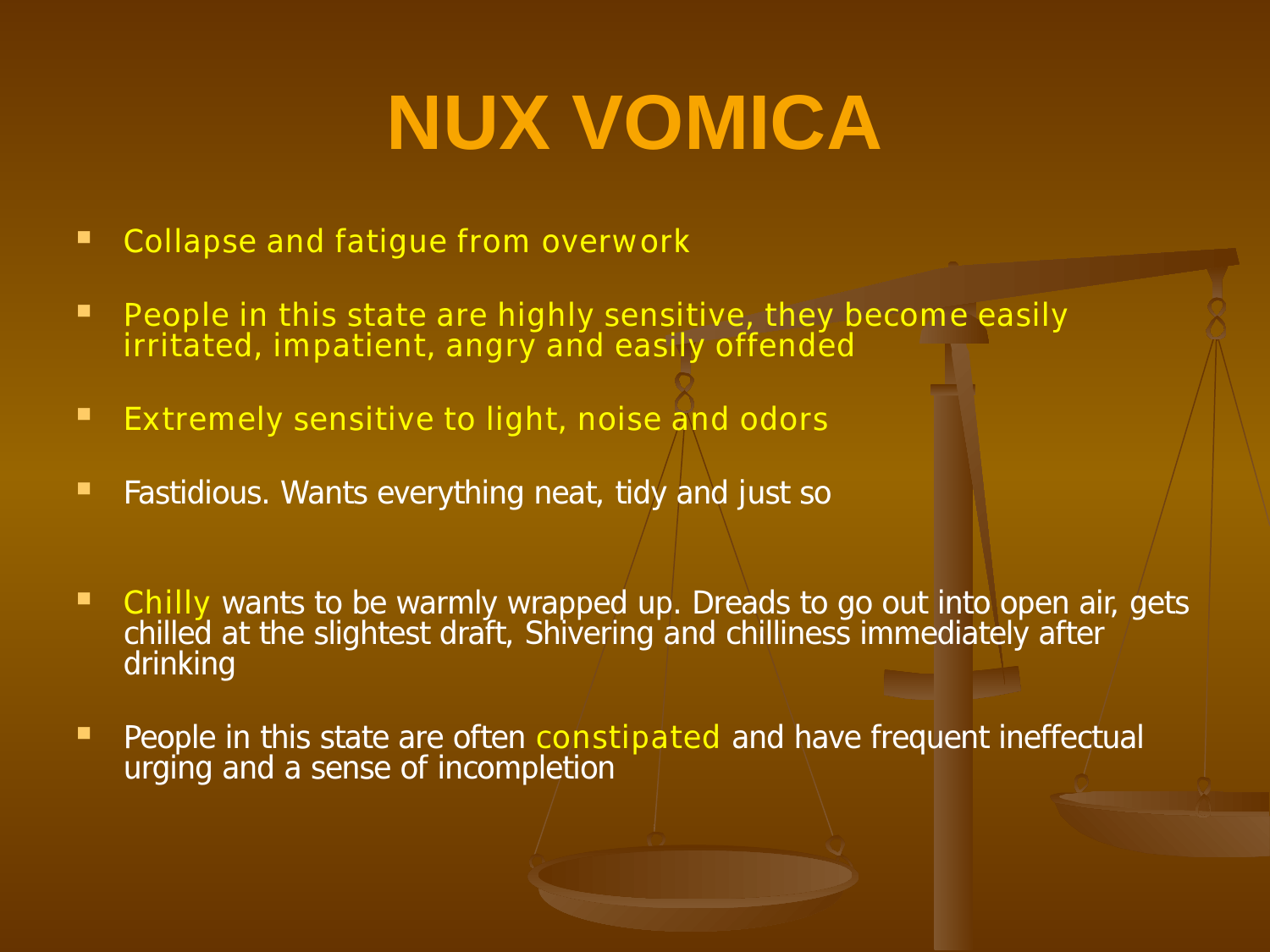

# NUX VOMICA
Collapse and fatigue from overwork

People in this state are highly sensitive, they become easily irritated, impatient, angry and easily offended

Extremely sensitive to light, noise and odors

Fastidious. Wants everything neat, tidy and just so

Chilly wants to be warmly wrapped up. Dreads to go out into open air, gets chilled at the slightest draft, Shivering and chilliness immediately after drinking

People in this state are often constipated and have frequent ineffectual urging and a sense of incompletion